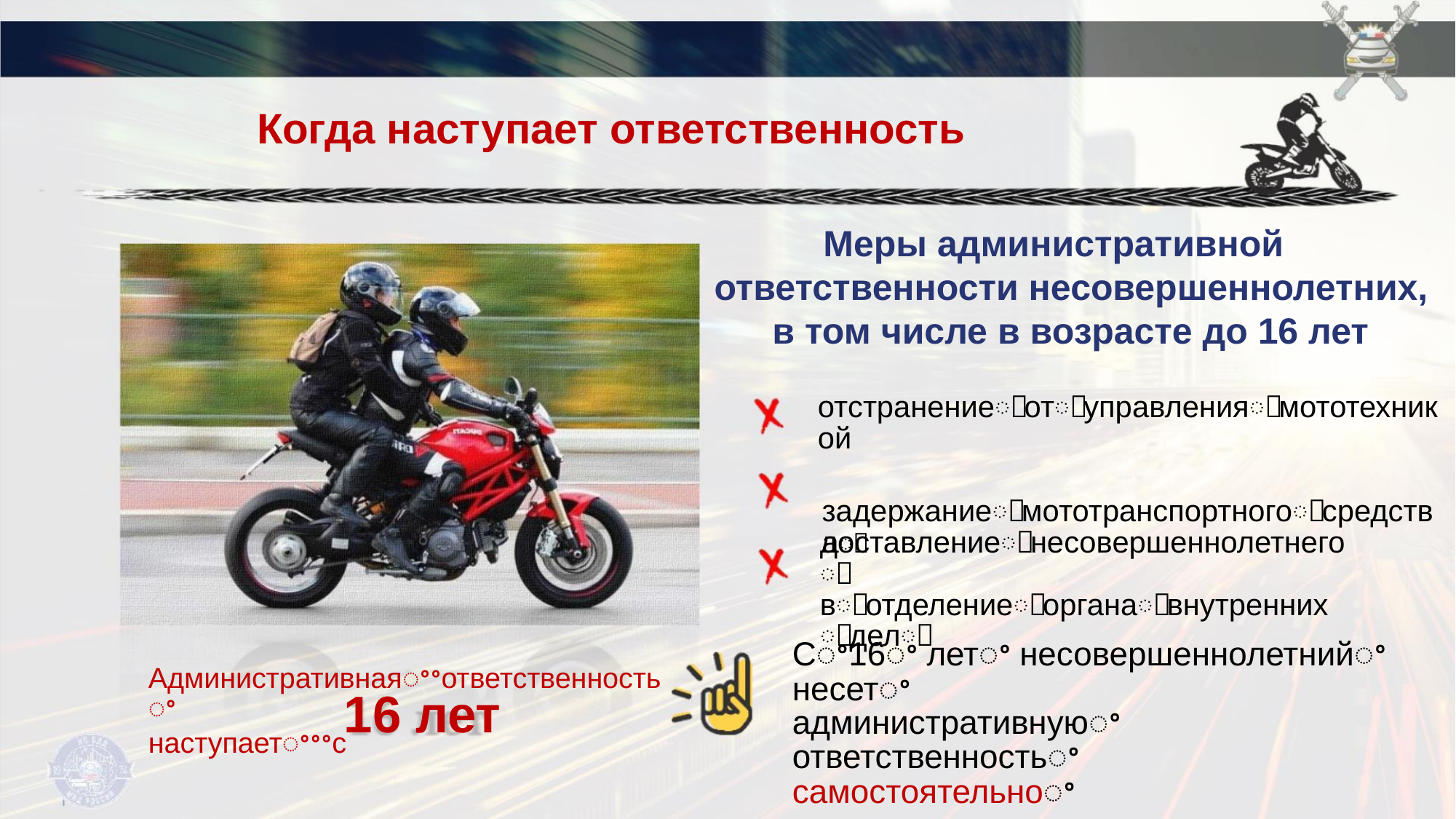

Когда наступает ответственность
Меры административной
ответственности несовершеннолетних,
в том числе в возрасте до 16 лет
отстранениеꢀотꢀуправленияꢀмототехникой
задержаниеꢀмототранспортногоꢀсредстваꢀ
доставлениеꢀнесовершеннолетнегоꢀ
вꢀотделениеꢀорганаꢀвнутреннихꢀделꢀ
Сꢀ16ꢀ летꢀ несовершеннолетнийꢀ несетꢀ
административнуюꢀ ответственностьꢀ
самостоятельноꢀ
Административнаяꢀꢀответственностьꢀ
наступаетꢀꢀꢀс
16 лет